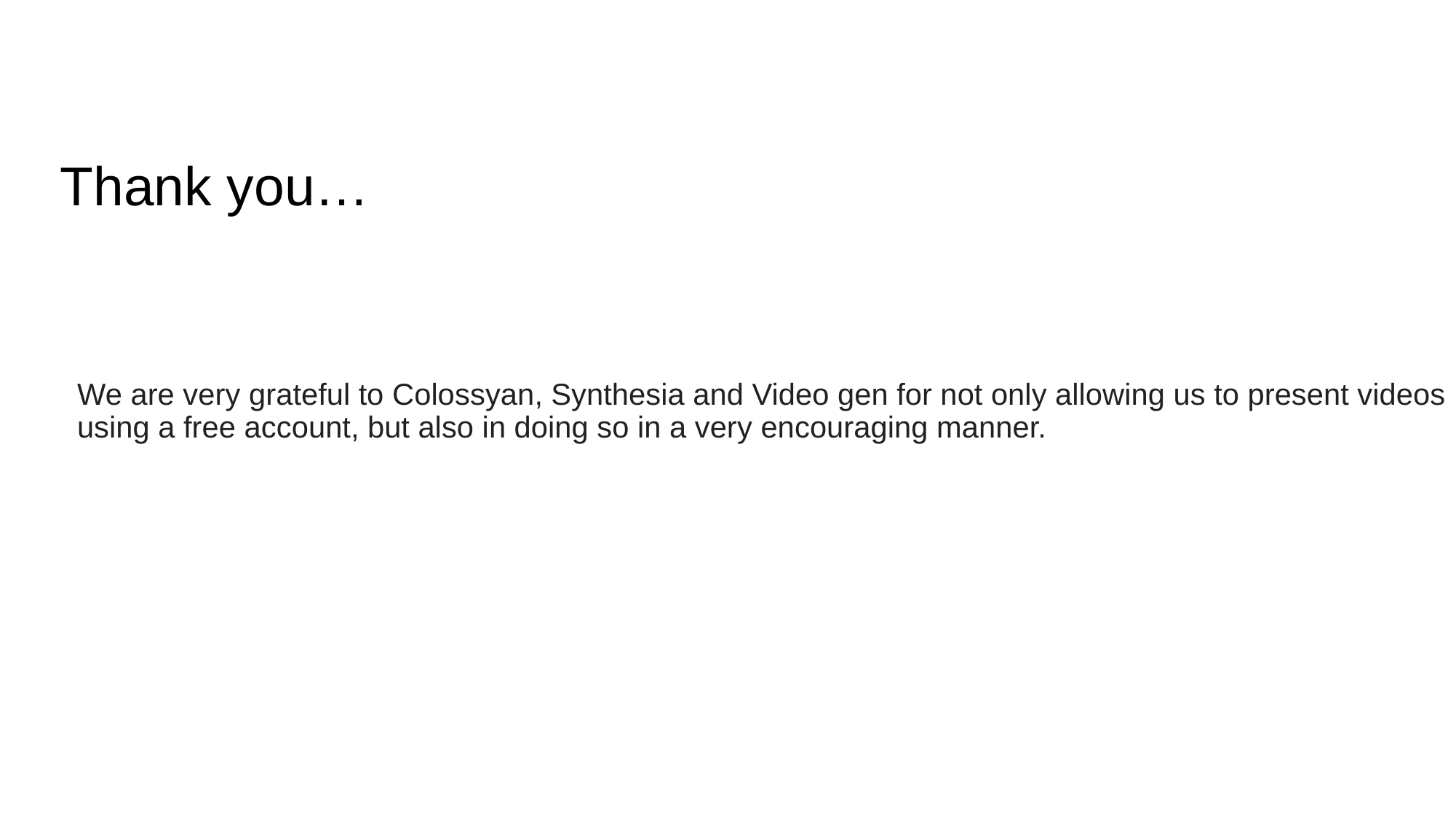

# Thank you…

We are very grateful to Colossyan, Synthesia and Video gen for not only allowing us to present videos using a free account, but also in doing so in a very encouraging manner.